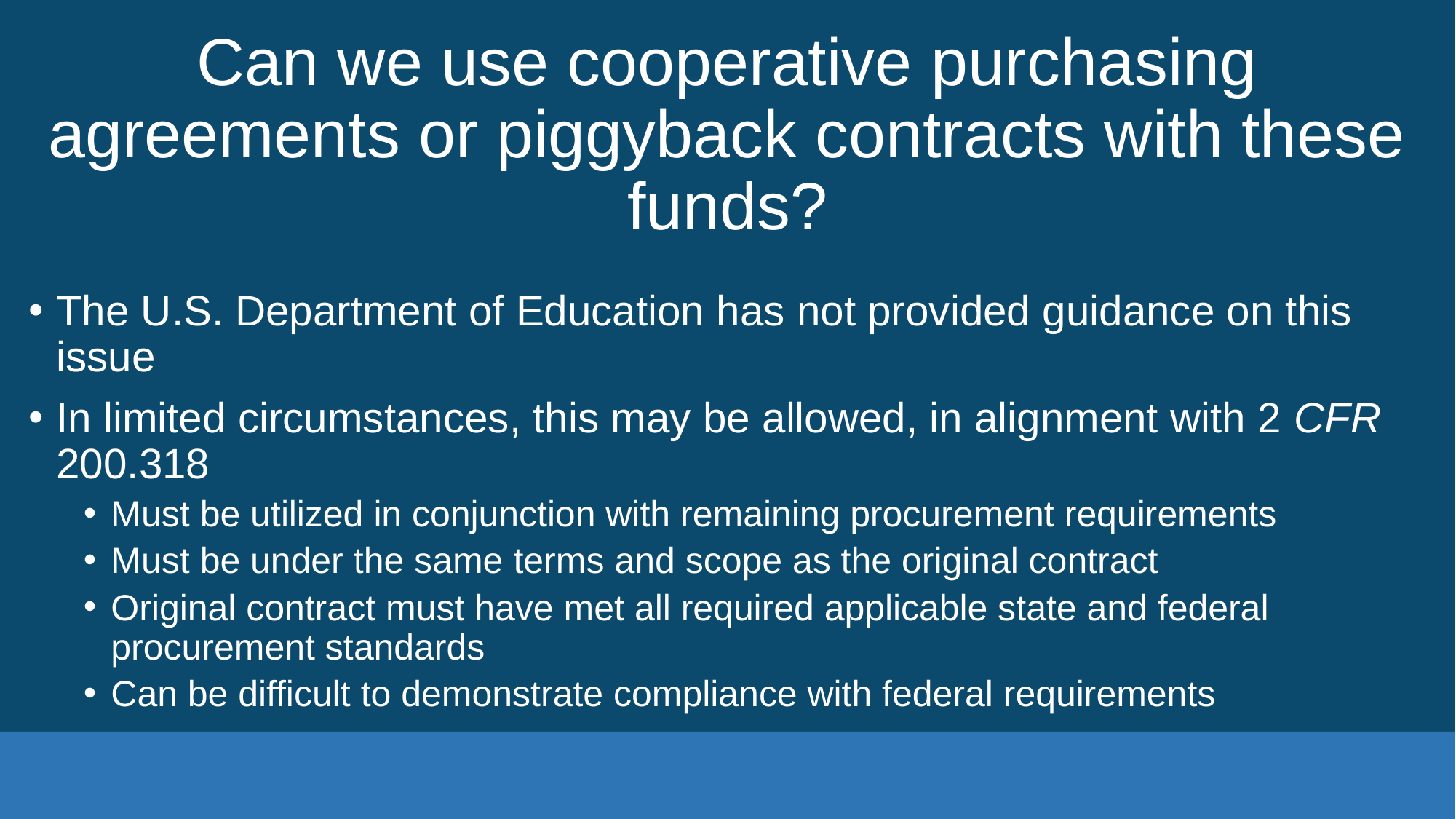

# Can we use cooperative purchasing agreements or piggyback contracts with these funds?
The U.S. Department of Education has not provided guidance on this issue
In limited circumstances, this may be allowed, in alignment with 2 CFR 200.318
Must be utilized in conjunction with remaining procurement requirements
Must be under the same terms and scope as the original contract
Original contract must have met all required applicable state and federal procurement standards
Can be difficult to demonstrate compliance with federal requirements